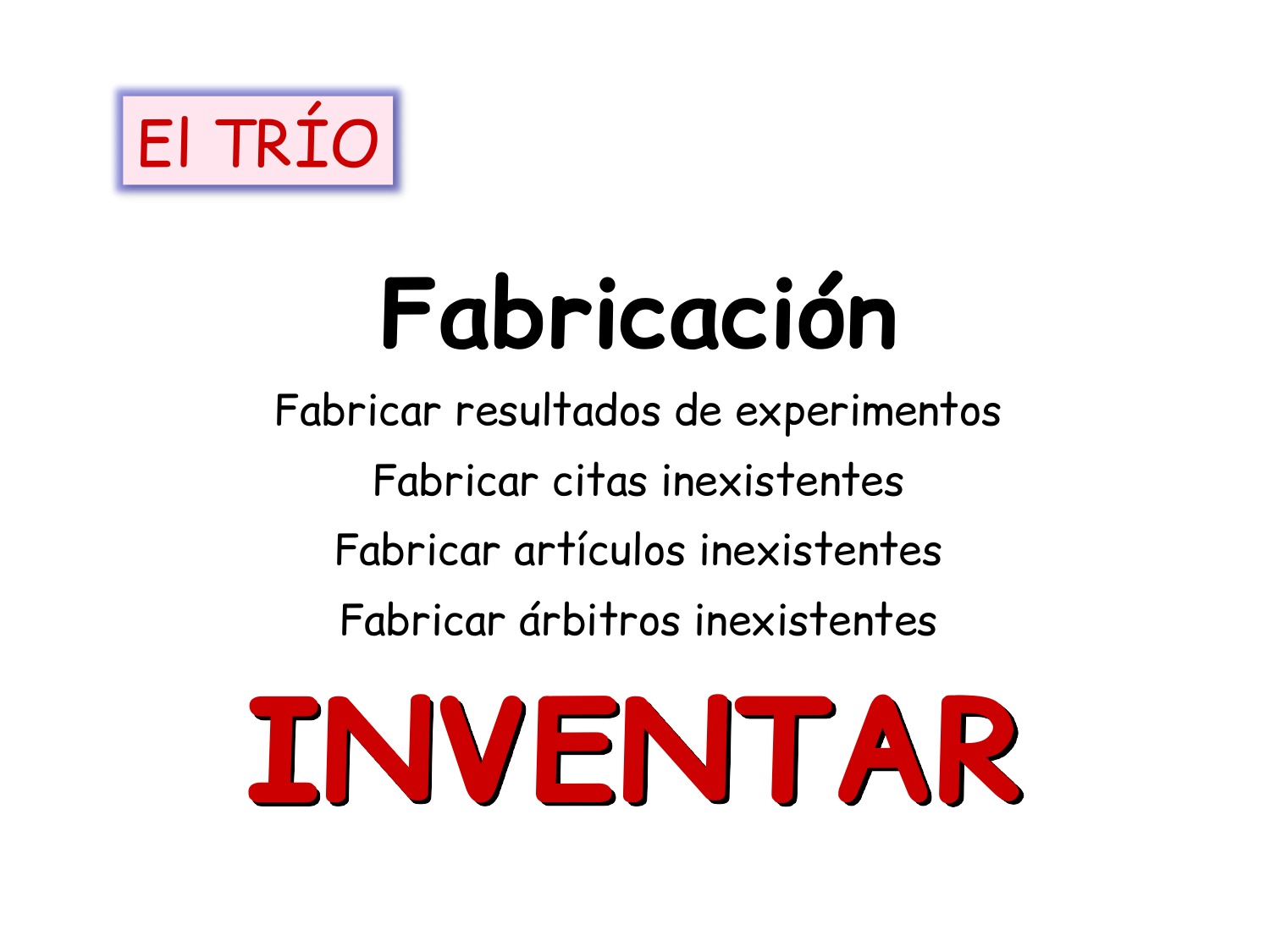

El TRÍO
Fabricación
Fabricar resultados de experimentos

Fabricar citas inexistentes

Fabricar artículos inexistentes

Fabricar árbitros inexistentes
INVENTAR